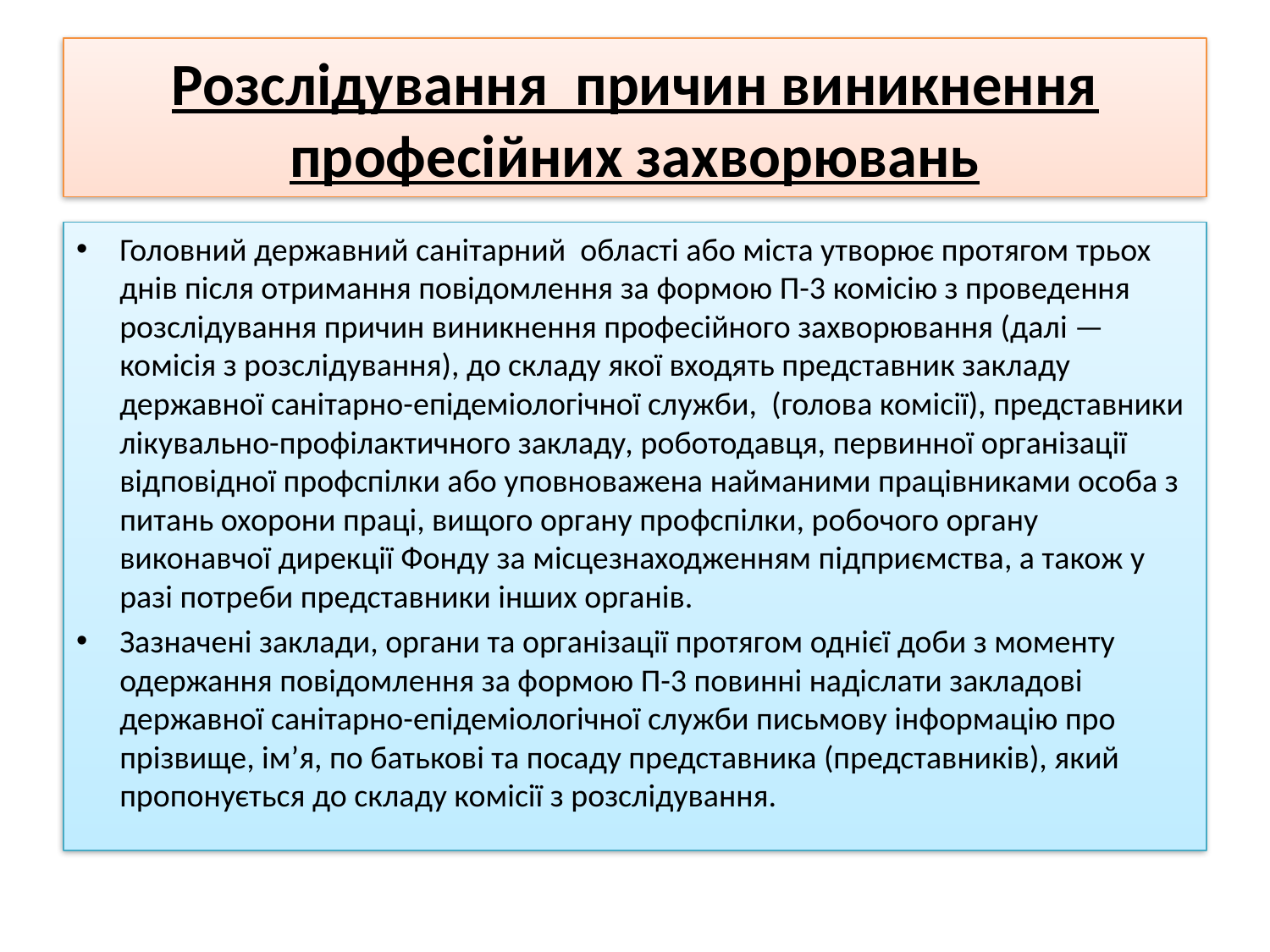

# Розслідування  причин виникнення професійних захворювань
Головний державний санітарний  області або міста утворює протягом трьох днів після отримання повідомлення за формою П-3 комісію з проведення розслідування причин виникнення професійного захворювання (далі — комісія з розслідування), до складу якої входять представник закладу державної санітарно-епідеміологічної служби,  (голова комісії), представники лікувально-профілактичного закладу, роботодавця, первинної організації відповідної профспілки або уповноважена найманими працівниками особа з питань охорони праці, вищого органу профспілки, робочого органу виконавчої дирекції Фонду за місцезнаходженням підприємства, а також у разі потреби представники інших органів.
Зазначені заклади, органи та організації протягом однієї доби з моменту одержання повідомлення за формою П-3 повинні надіслати закладові державної санітарно-епідеміологічної служби письмову інформацію про прізвище, ім’я, по батькові та посаду представника (представників), який пропонується до складу комісії з розслідування.